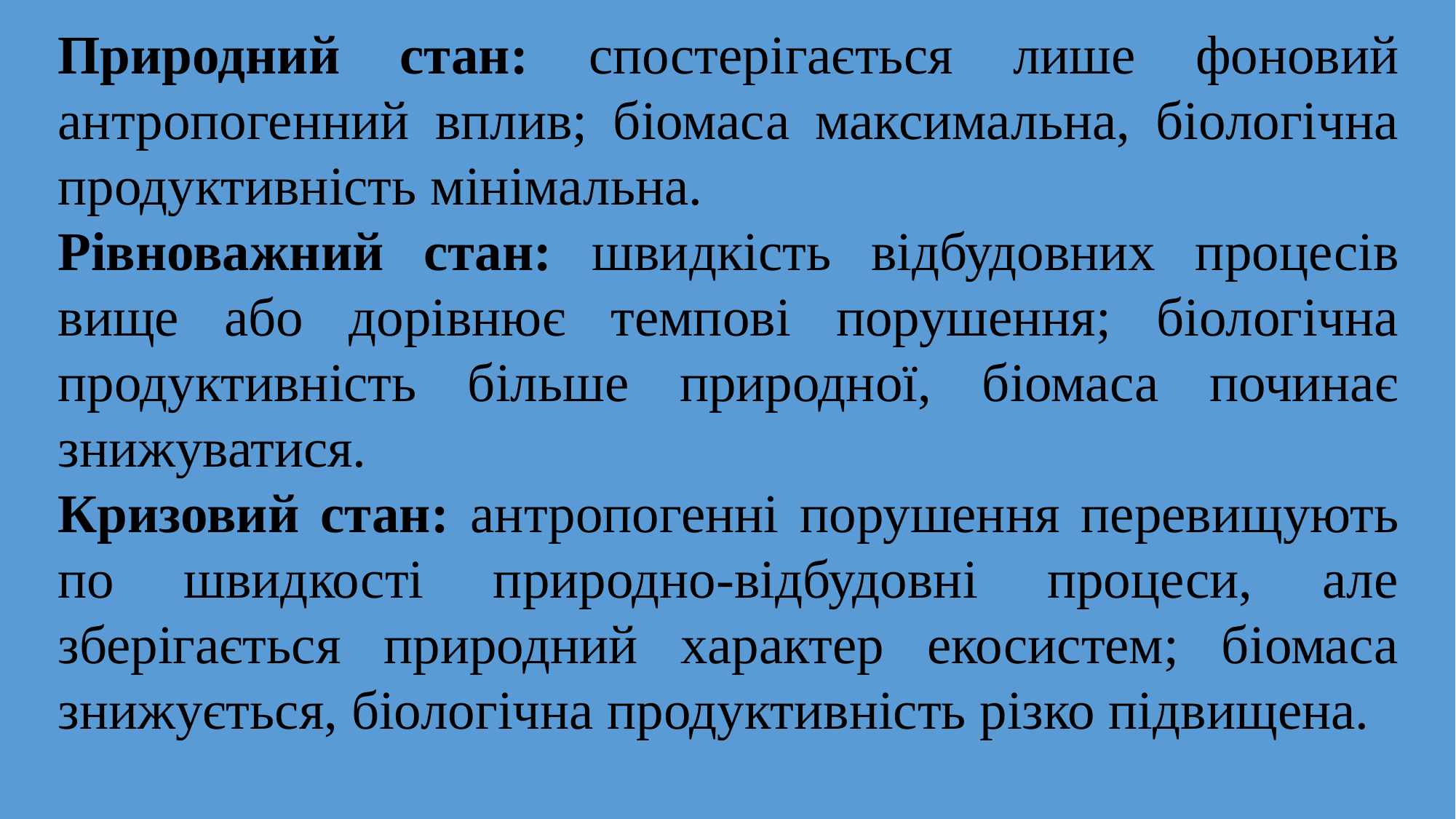

Природний стан: спостерігається лише фоновий антропогенний вплив; біомаса максимальна, біологічна продуктивність мінімальна.
Рівноважний стан: швидкість відбудовних процесів вище або дорівнює темпові порушення; біологічна продуктивність більше природної, біомаса починає знижуватися.
Кризовий стан: антропогенні порушення перевищують по швидкості природно-відбудовні процеси, але зберігається природний характер екосистем; біомаса знижується, біологічна продуктивність різко підвищена.